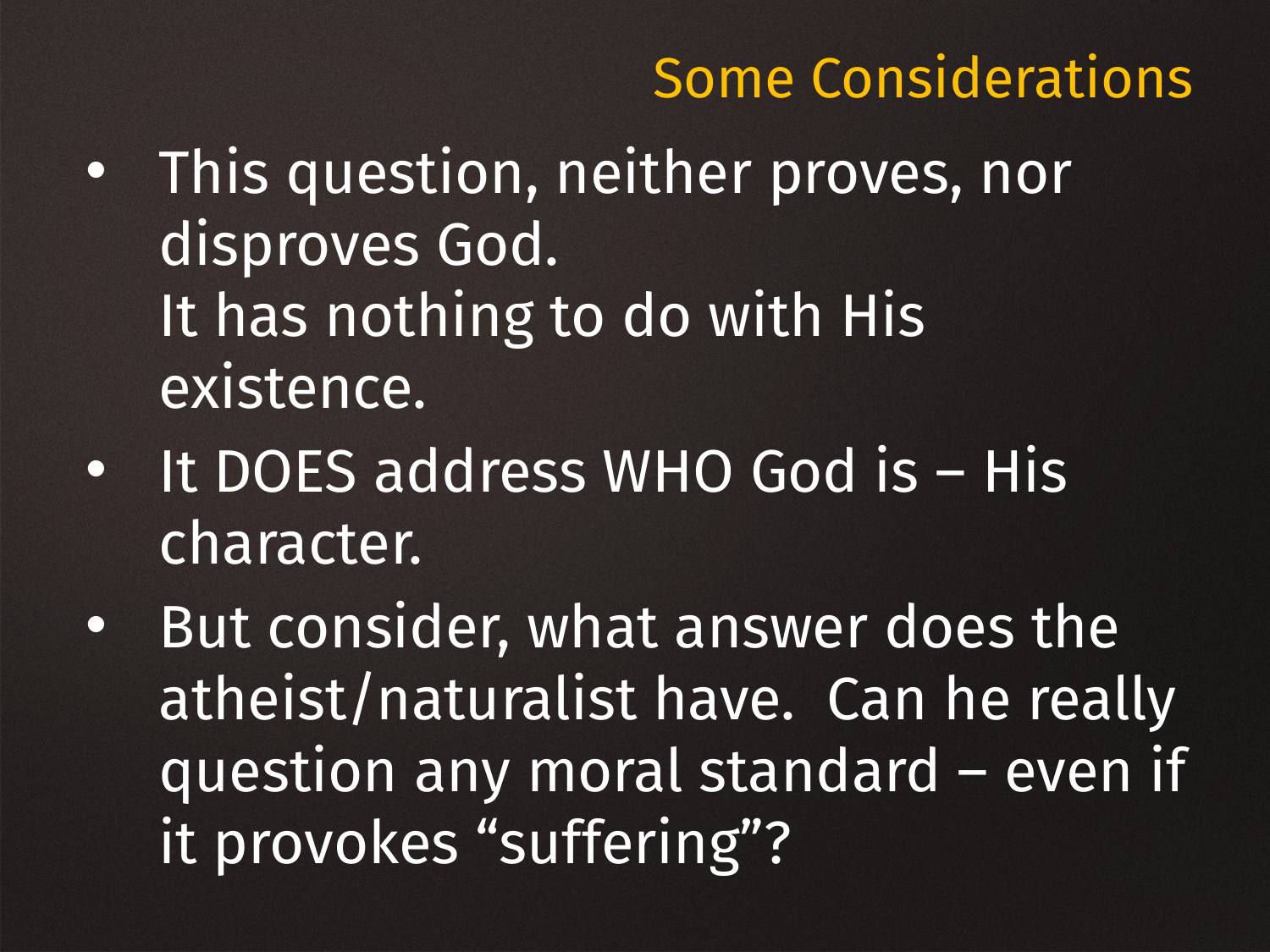

Some Considerations
This question, neither proves, nor disproves God.
It has nothing to do with His existence.
It DOES address WHO God is – His character.
But consider, what answer does the atheist/naturalist have.  Can he really question any moral standard – even if it provokes “suffering”?